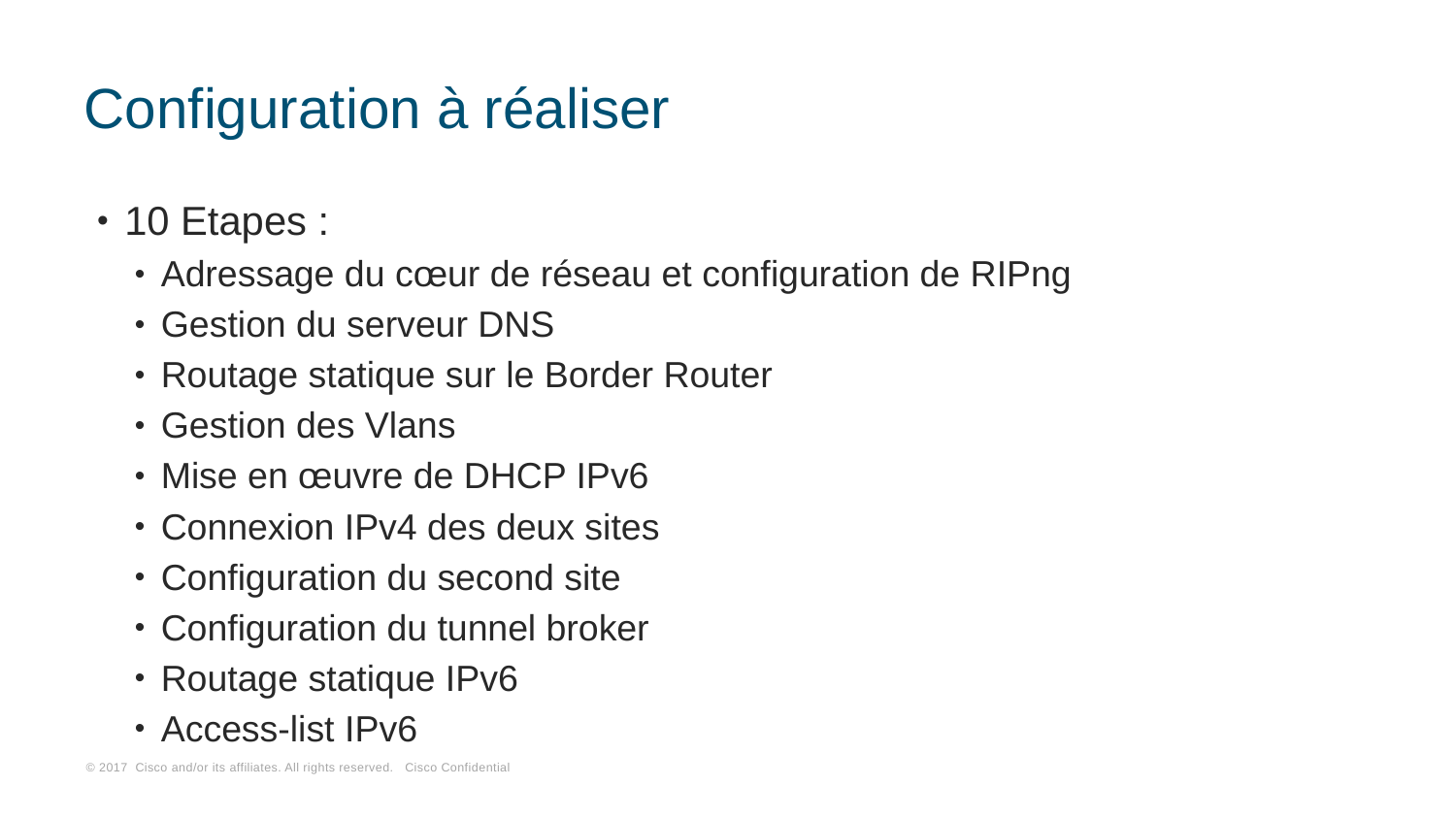

# Configuration à réaliser
10 Etapes :
Adressage du cœur de réseau et configuration de RIPng
Gestion du serveur DNS
Routage statique sur le Border Router
Gestion des Vlans
Mise en œuvre de DHCP IPv6
Connexion IPv4 des deux sites
Configuration du second site
Configuration du tunnel broker
Routage statique IPv6
Access-list IPv6